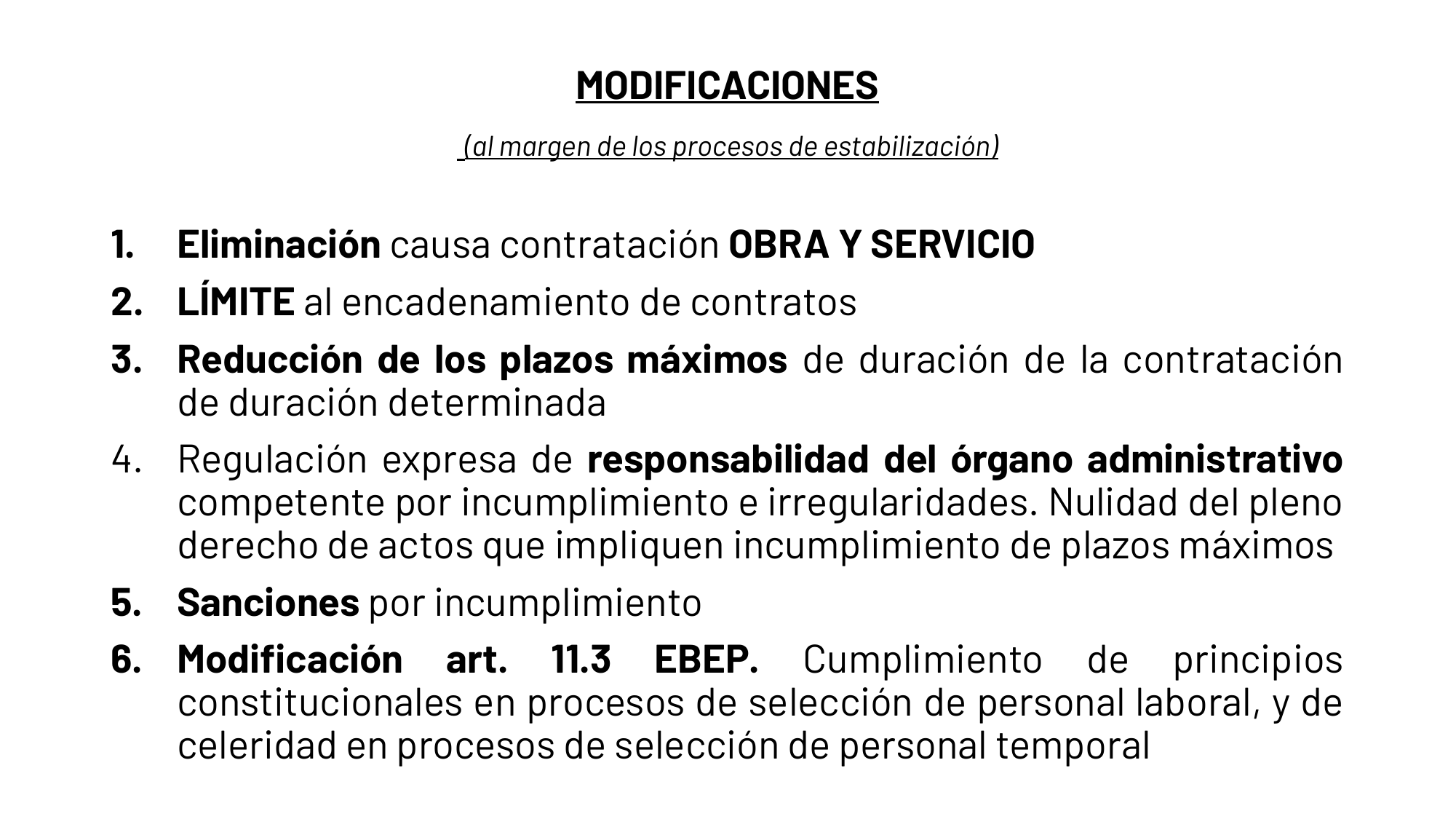

# MODIFICACIONES
 (al margen de los procesos de estabilización)

Eliminación causa contratación OBRA Y SERVICIO
LÍMITE al encadenamiento de contratos
Reducción de los plazos máximos de duración de la contratación de duración determinada
Regulación expresa de responsabilidad del órgano administrativo competente por incumplimiento e irregularidades. Nulidad del pleno derecho de actos que impliquen incumplimiento de plazos máximos
Sanciones por incumplimiento
Modificación art. 11.3 EBEP. Cumplimiento de principios constitucionales en procesos de selección de personal laboral, y de celeridad en procesos de selección de personal temporal